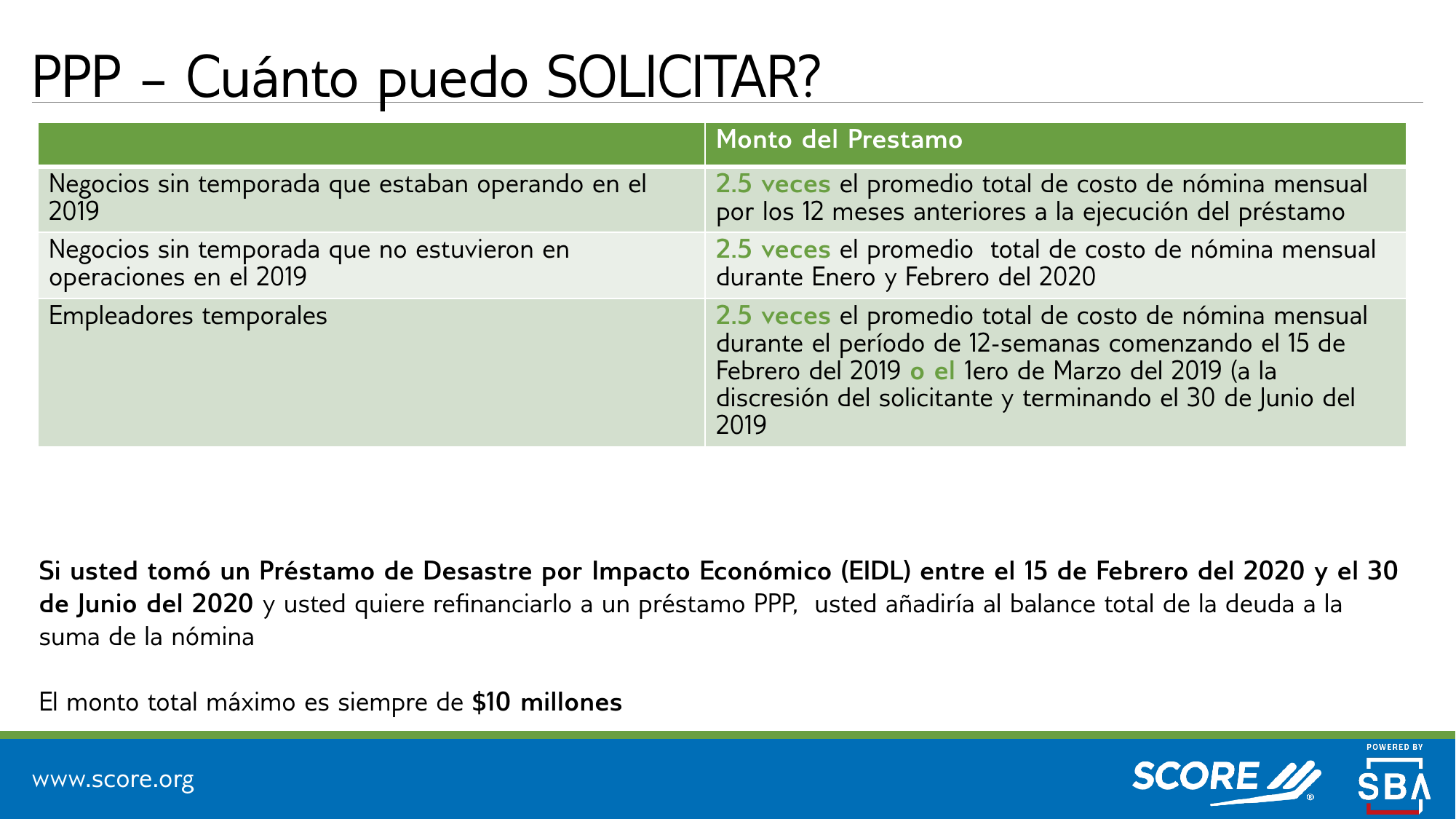

# PPP – Cuánto puedo SOLICITAR?
|  | Monto del Prestamo |
| --- | --- |
| Negocios sin temporada que estaban operando en el 2019 | 2.5 veces el promedio total de costo de nómina mensual por los 12 meses anteriores a la ejecución del préstamo |
| Negocios sin temporada que no estuvieron en operaciones en el 2019 | 2.5 veces el promedio total de costo de nómina mensual durante Enero y Febrero del 2020 |
| Empleadores temporales | 2.5 veces el promedio total de costo de nómina mensual durante el período de 12-semanas comenzando el 15 de Febrero del 2019 o el 1ero de Marzo del 2019 (a la discresión del solicitante y terminando el 30 de Junio del 2019 |
Si usted tomó un Préstamo de Desastre por Impacto Económico (EIDL) entre el 15 de Febrero del 2020 y el 30 de Junio del 2020 y usted quiere refinanciarlo a un préstamo PPP,  usted añadiría al balance total de la deuda a la suma de la nómina

El monto total máximo es siempre de $10 millones